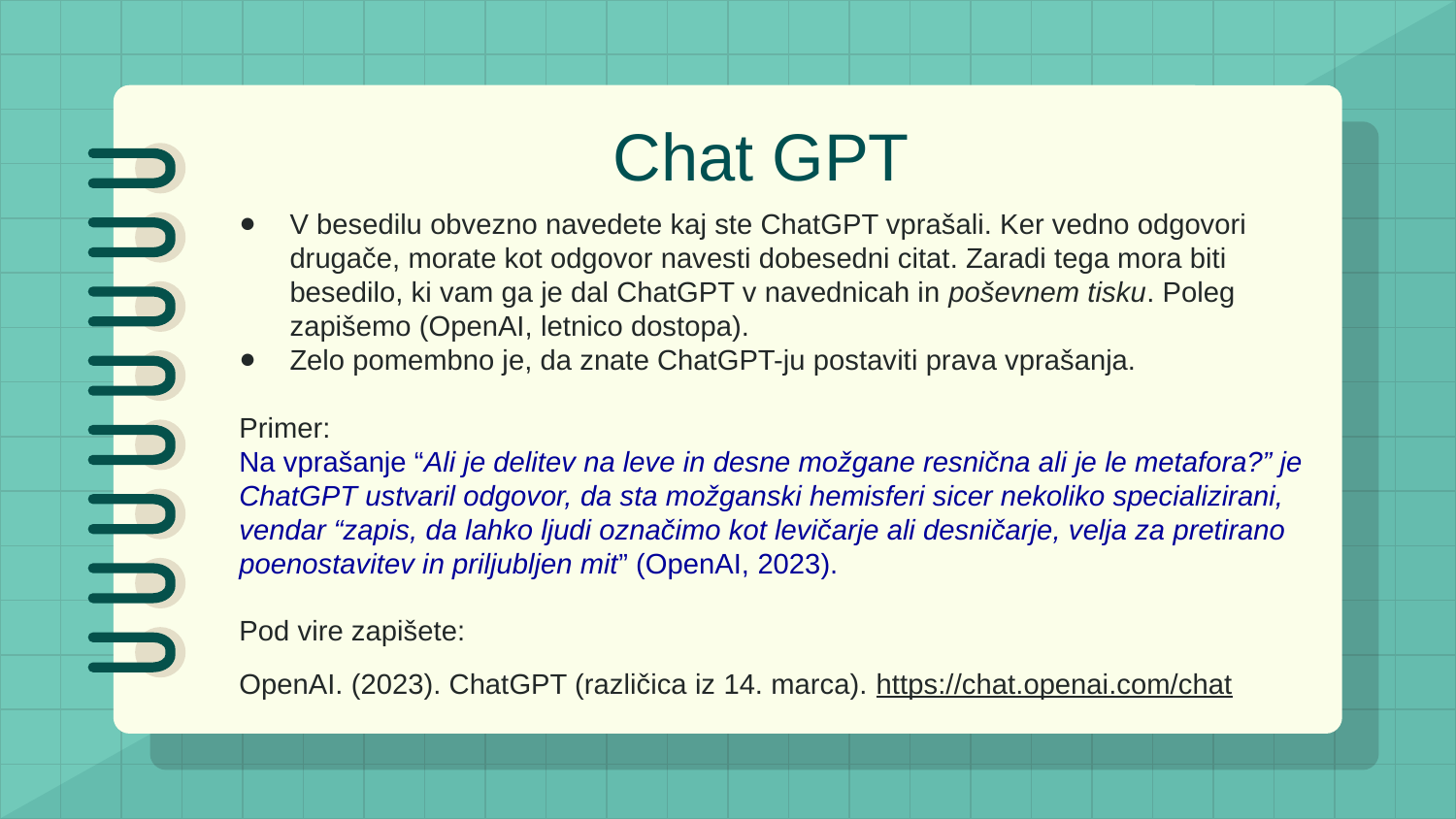

# Chat GPT
V besedilu obvezno navedete kaj ste ChatGPT vprašali. Ker vedno odgovori drugače, morate kot odgovor navesti dobesedni citat. Zaradi tega mora biti besedilo, ki vam ga je dal ChatGPT v navednicah in poševnem tisku. Poleg zapišemo (OpenAI, letnico dostopa).
Zelo pomembno je, da znate ChatGPT-ju postaviti prava vprašanja.

Primer:
Na vprašanje “Ali je delitev na leve in desne možgane resnična ali je le metafora?” je ChatGPT ustvaril odgovor, da sta možganski hemisferi sicer nekoliko specializirani, vendar “zapis, da lahko ljudi označimo kot levičarje ali desničarje, velja za pretirano poenostavitev in priljubljen mit” (OpenAI, 2023).

Pod vire zapišete:

OpenAI. (2023). ChatGPT (različica iz 14. marca). https://chat.openai.com/chat